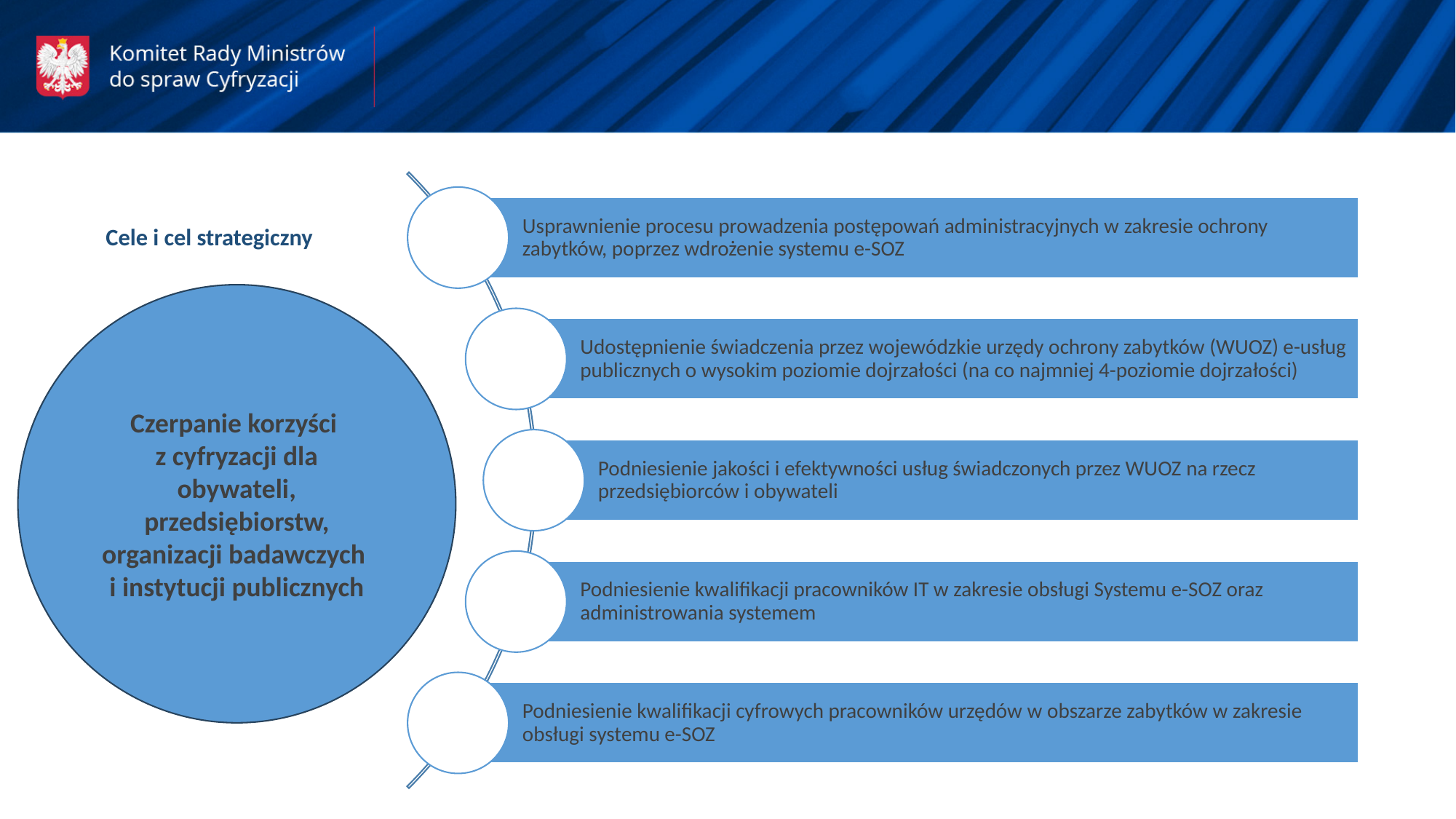

Usprawnienie procesu prowadzenia postępowań administracyjnych w zakresie ochrony zabytków, poprzez wdrożenie systemu e-SOZ
Udostępnienie świadczenia przez wojewódzkie urzędy ochrony zabytków (WUOZ) e-usług publicznych o wysokim poziomie dojrzałości (na co najmniej 4-poziomie dojrzałości)
Podniesienie jakości i efektywności usług świadczonych przez WUOZ na rzecz przedsiębiorców i obywateli
Podniesienie kwalifikacji pracowników IT w zakresie obsługi Systemu e-SOZ oraz administrowania systemem
Podniesienie kwalifikacji cyfrowych pracowników urzędów w obszarze zabytków w zakresie obsługi systemu e-SOZ

Cele i cel strategiczny

Czerpanie korzyści
z cyfryzacji dla obywateli, przedsiębiorstw,
organizacji badawczych
i instytucji publicznych